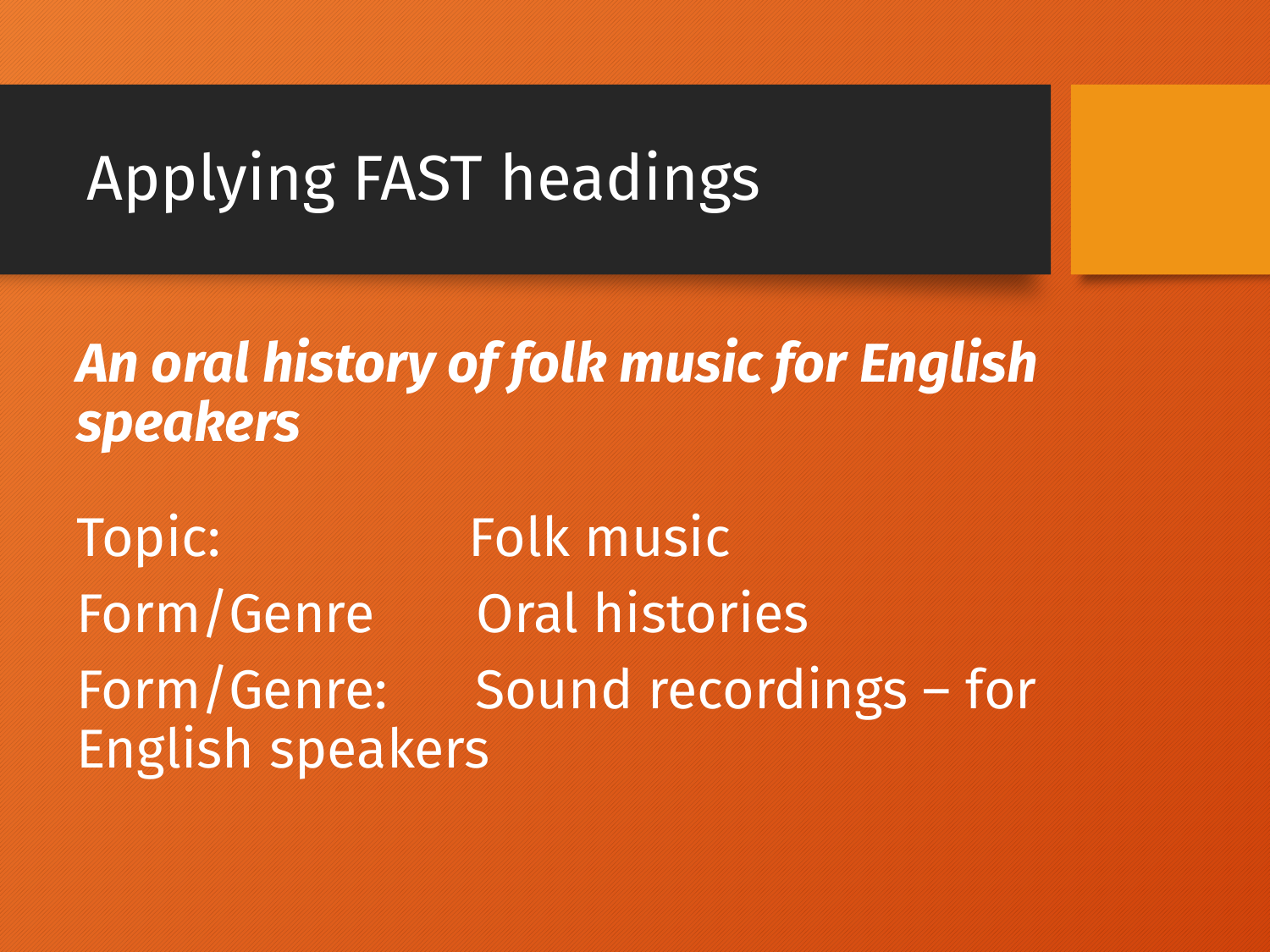

# Applying FAST headings

An oral history of folk music for English speakers

Topic:                 Folk music
Form/Genre       Oral histories
Form/Genre:      Sound recordings – for English speakers